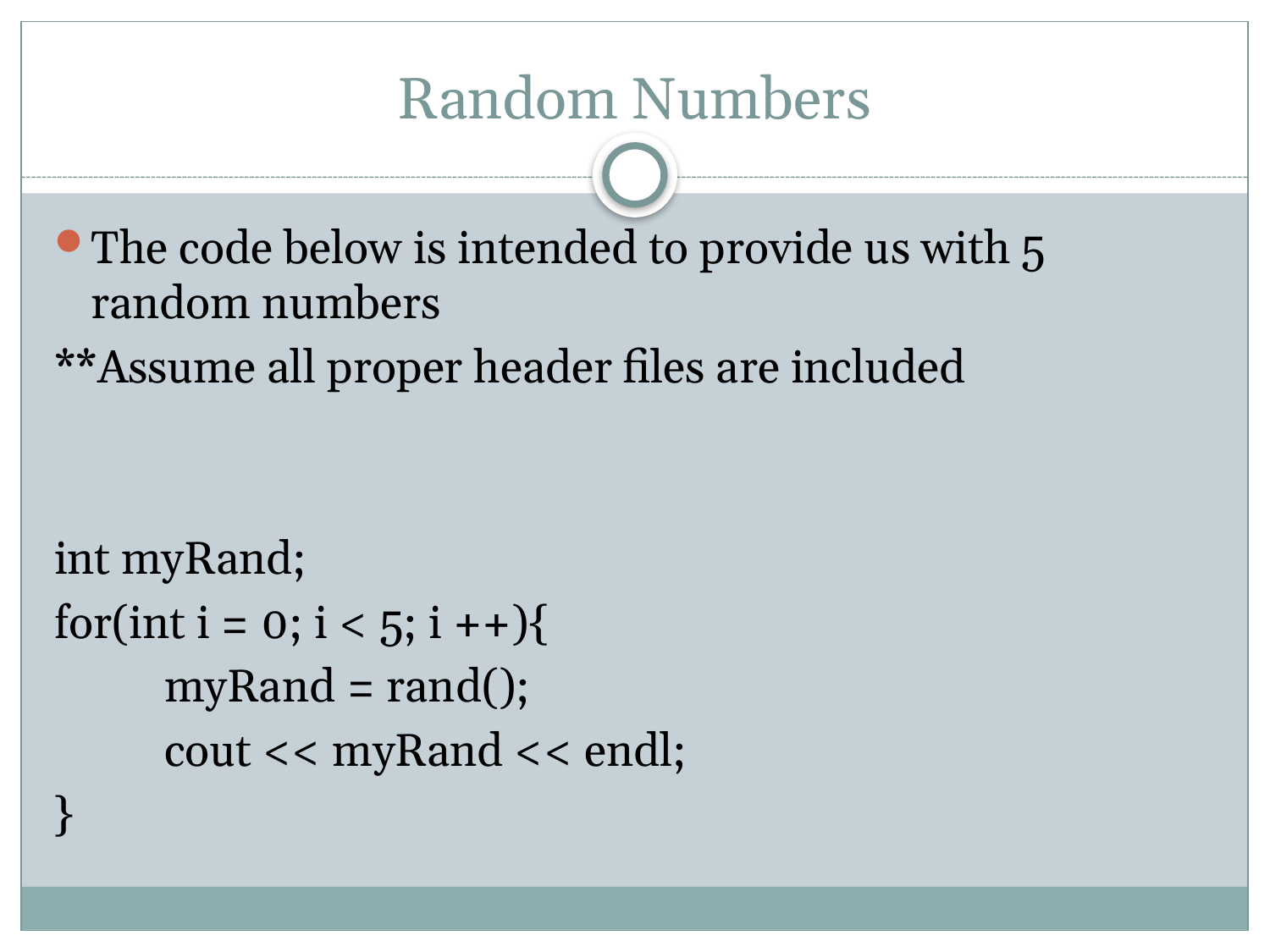

# Random Numbers
The code below is intended to provide us with 5 random numbers
**Assume all proper header files are included

int myRand;
for(int i = 0; i < 5; i ++){
          myRand = rand();
          cout << myRand << endl;
}